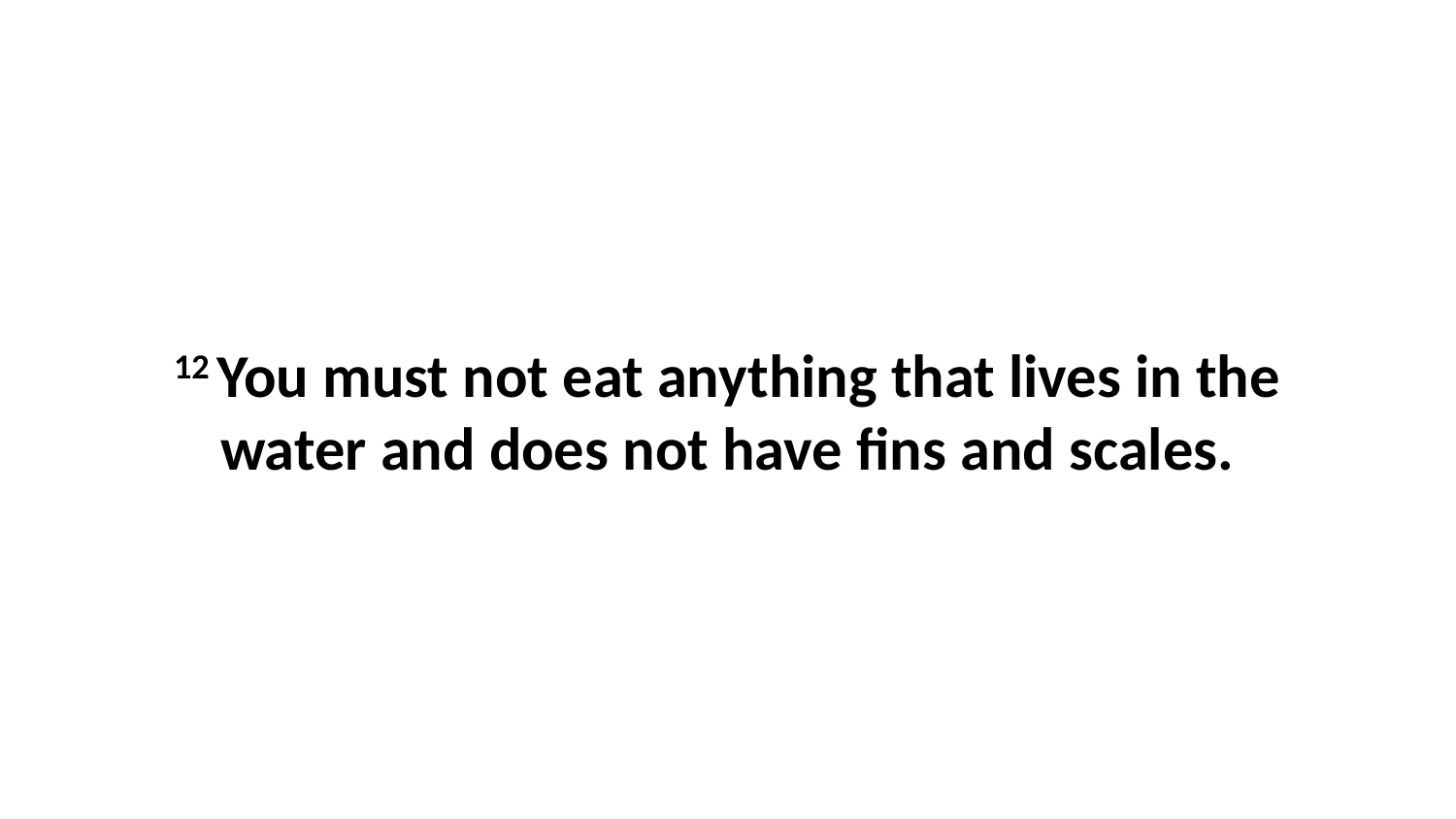

12 You must not eat anything that lives in the water and does not have fins and scales.